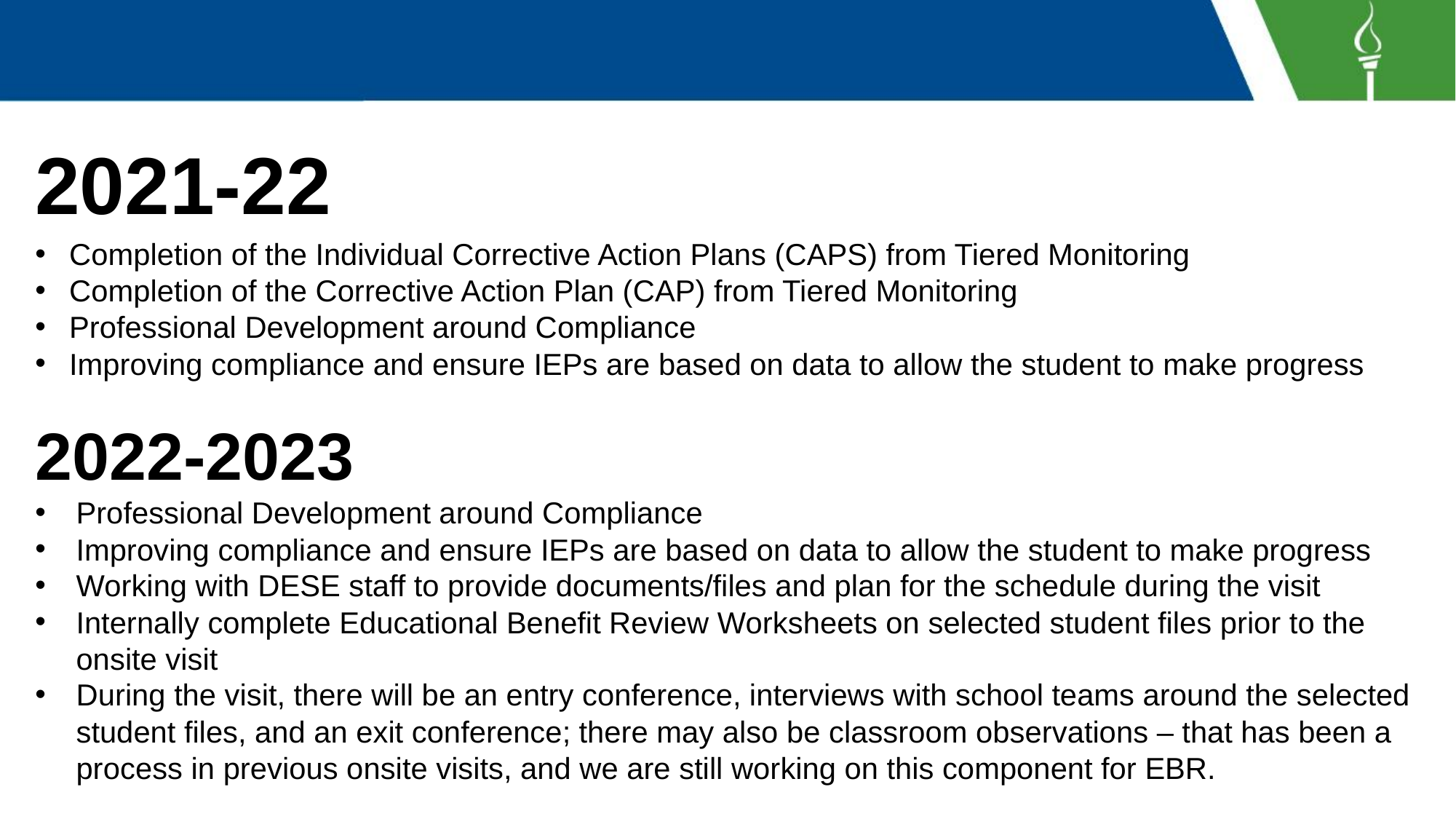

# 2021-22
Completion of the Individual Corrective Action Plans (CAPS) from Tiered Monitoring
Completion of the Corrective Action Plan (CAP) from Tiered Monitoring
Professional Development around Compliance
Improving compliance and ensure IEPs are based on data to allow the student to make progress

2022-2023
Professional Development around Compliance
Improving compliance and ensure IEPs are based on data to allow the student to make progress
Working with DESE staff to provide documents/files and plan for the schedule during the visit
Internally complete Educational Benefit Review Worksheets on selected student files prior to the onsite visit
During the visit, there will be an entry conference, interviews with school teams around the selected student files, and an exit conference; there may also be classroom observations – that has been a process in previous onsite visits, and we are still working on this component for EBR.